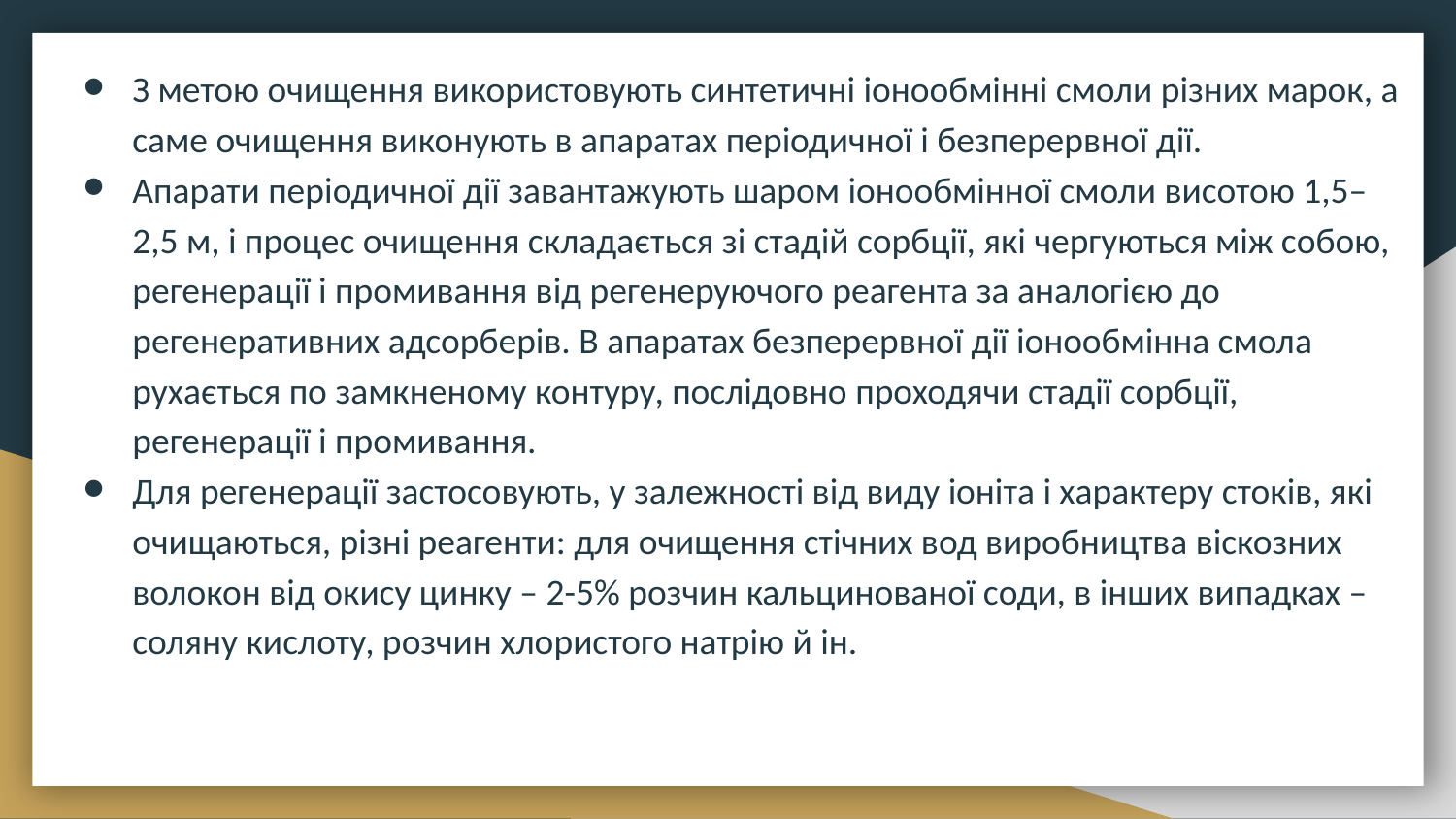

З метою очищення використовують синтетичні іонообмінні смоли різних марок, а саме очищення виконують в апаратах періодичної і безперервної дії.
Апарати періодичної дії завантажують шаром іонообмінної смоли висотою 1,5–2,5 м, і процес очищення складається зі стадій сорбції, які чергуються між собою, регенерації і промивання від регенеруючого реагента за аналогією до регенеративних адсорберів. В апаратах безперервної дії іонообмінна смола рухається по замкненому контуру, послідовно проходячи стадії сорбції, регенерації і промивання.
Для регенерації застосовують, у залежності від виду іоніта і характеру стоків, які очищаються, різні реагенти: для очищення стічних вод виробництва віскозних волокон від окису цинку – 2-5% розчин кальцинованої соди, в інших випадках – соляну кислоту, розчин хлористого натрію й ін.